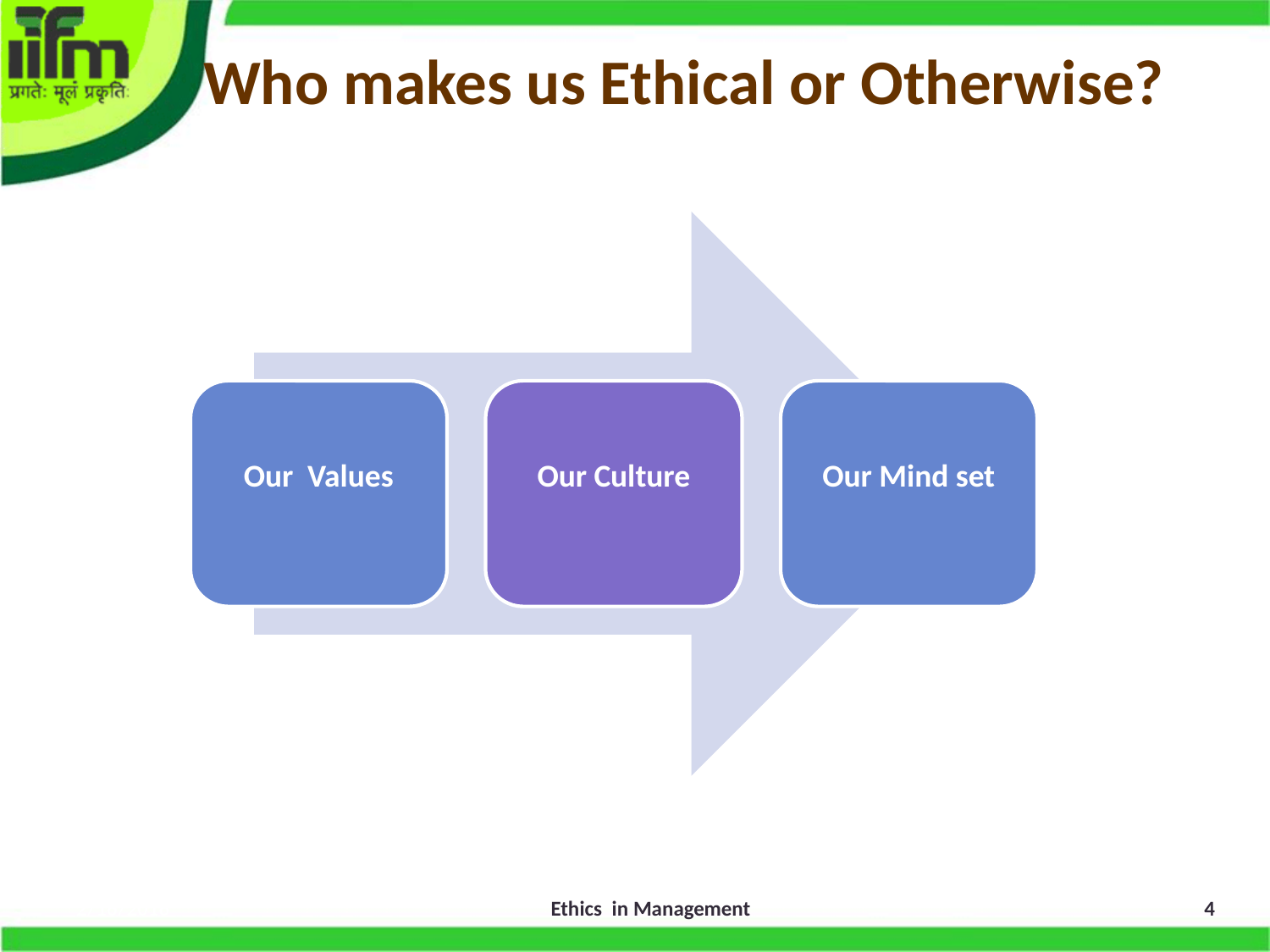

# Who makes us Ethical or Otherwise?

Our  Values
Our Culture
Our Mind set
2/16/2016
Ethics  in Management
4